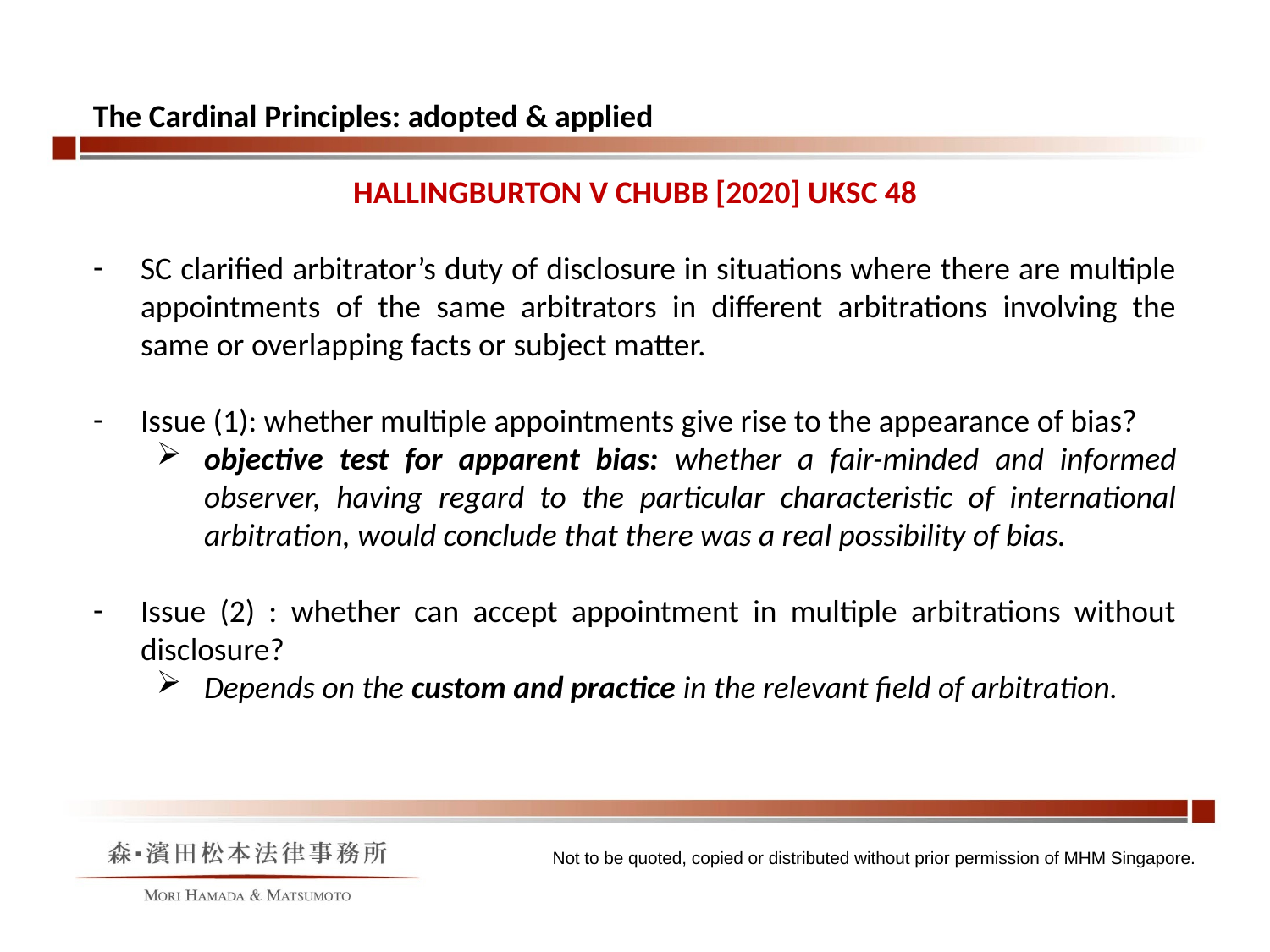

The Cardinal Principles: adopted & applied

HALLINGBURTON V CHUBB [2020] UKSC 48

SC clarified arbitrator’s duty of disclosure in situations where there are multiple appointments of the same arbitrators in different arbitrations involving the same or overlapping facts or subject matter.

Issue (1): whether multiple appointments give rise to the appearance of bias?
objective test for apparent bias: whether a fair-minded and informed observer, having regard to the particular characteristic of international arbitration, would conclude that there was a real possibility of bias.

Issue (2) : whether can accept appointment in multiple arbitrations without disclosure?
Depends on the custom and practice in the relevant field of arbitration.